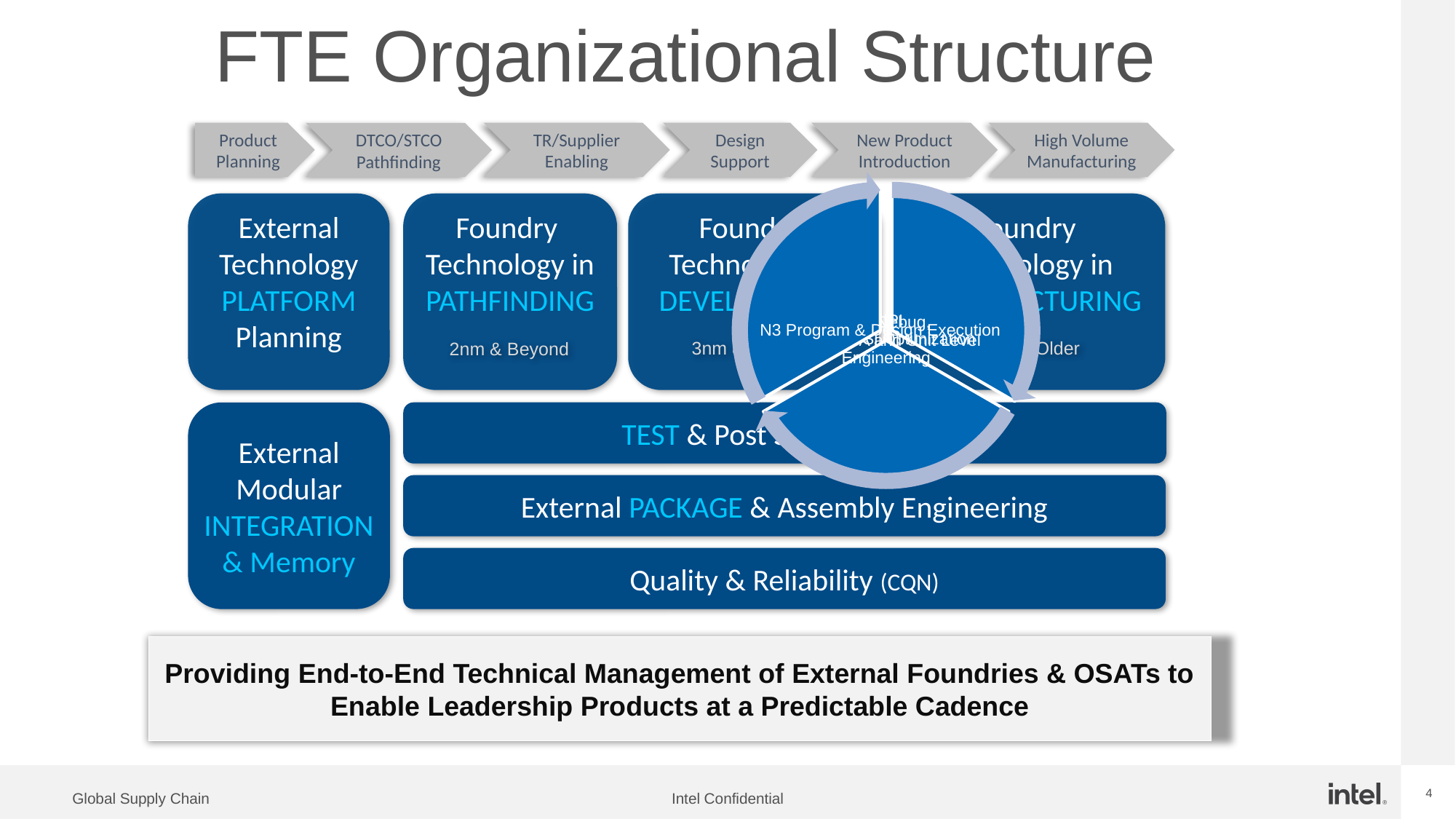

# FTE Organizational Structure
Product Planning
Design Support
New Product Introduction
High Volume Manufacturing
TR/Supplier Enabling
DTCO/STCO Pathfinding
NPI
& Post-Si Optimization
Test, Debug,
eFA & pFA and Unit Level Engineering
N3 Program & Design Execution
External Technology
PLATFORM
Planning
Foundry
Technology in
PATHFINDING
2nm & Beyond
Foundry
Technology in
DEVELOPMENT
3nm & Equivalent
Foundry
Technology in
MANUFACTURING
5nm & Older
External Modular INTEGRATION & Memory
TEST & Post Si Engineering
External PACKAGE & Assembly Engineering
Quality & Reliability (CQN)
Providing End-to-End Technical Management of External Foundries & OSATs to
Enable Leadership Products at a Predictable Cadence